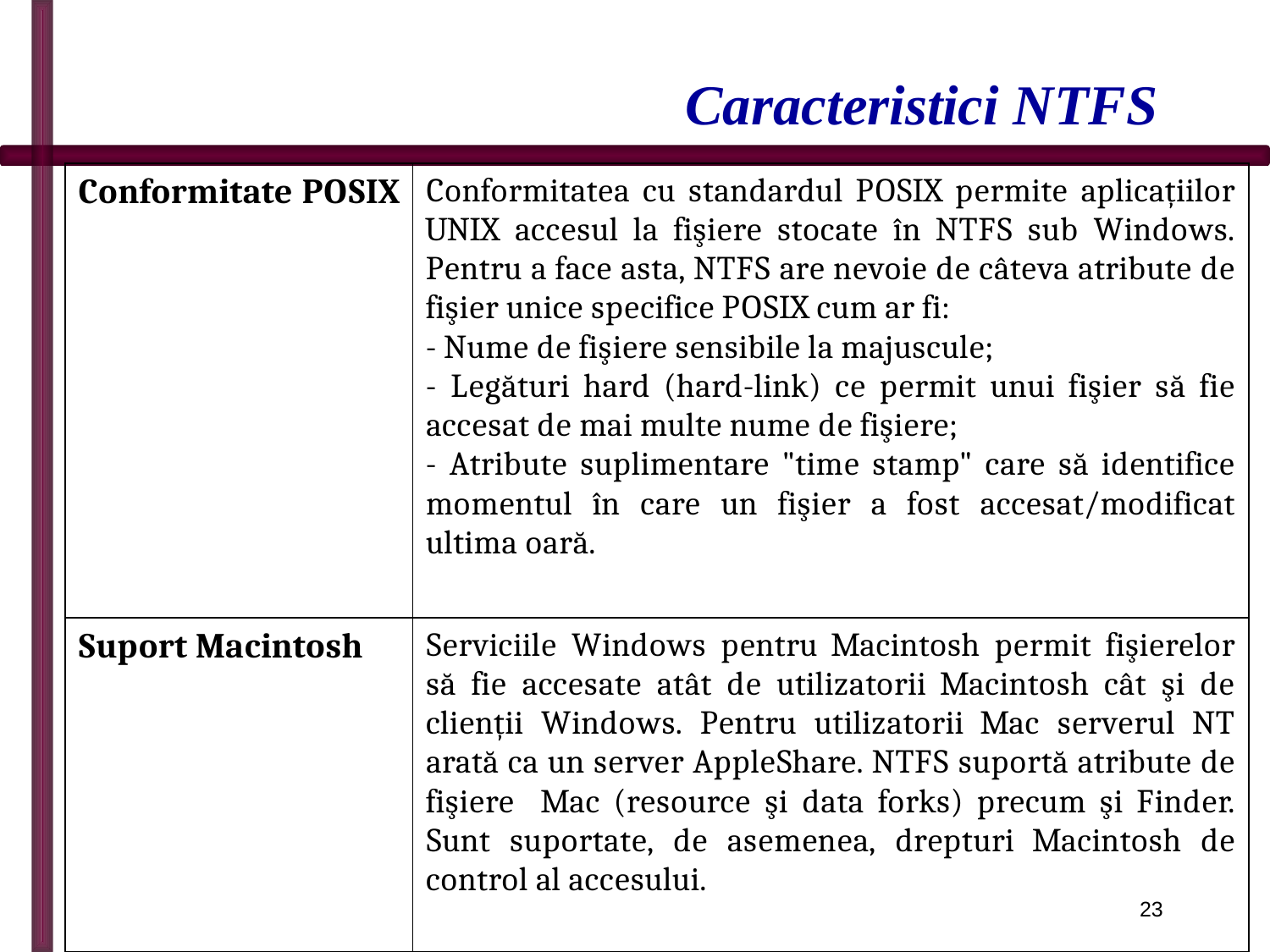

# Caracteristici NTFS
| Conformitate POSIX | Conformitatea cu standardul POSIX permite aplicaţiilor UNIX accesul la fişiere stocate în NTFS sub Windows. Pentru a face asta, NTFS are nevoie de câteva atribute de fişier unice specifice POSIX cum ar fi: - Nume de fişiere sensibile la majuscule; - Legături hard (hard-link) ce permit unui fişier să fie accesat de mai multe nume de fişiere; - Atribute suplimentare "time stamp" care să identifice momentul în care un fişier a fost accesat/modificat ultima oară. |
| --- | --- |
| Suport Macintosh | Serviciile Windows pentru Macintosh permit fişierelor să fie accesate atât de utilizatorii Macintosh cât şi de clienţii Windows. Pentru utilizatorii Mac serverul NT arată ca un server AppleShare. NTFS suportă atribute de fişiere Mac (resource şi data forks) precum şi Finder. Sunt suportate, de asemenea, drepturi Macintosh de control al accesului. |